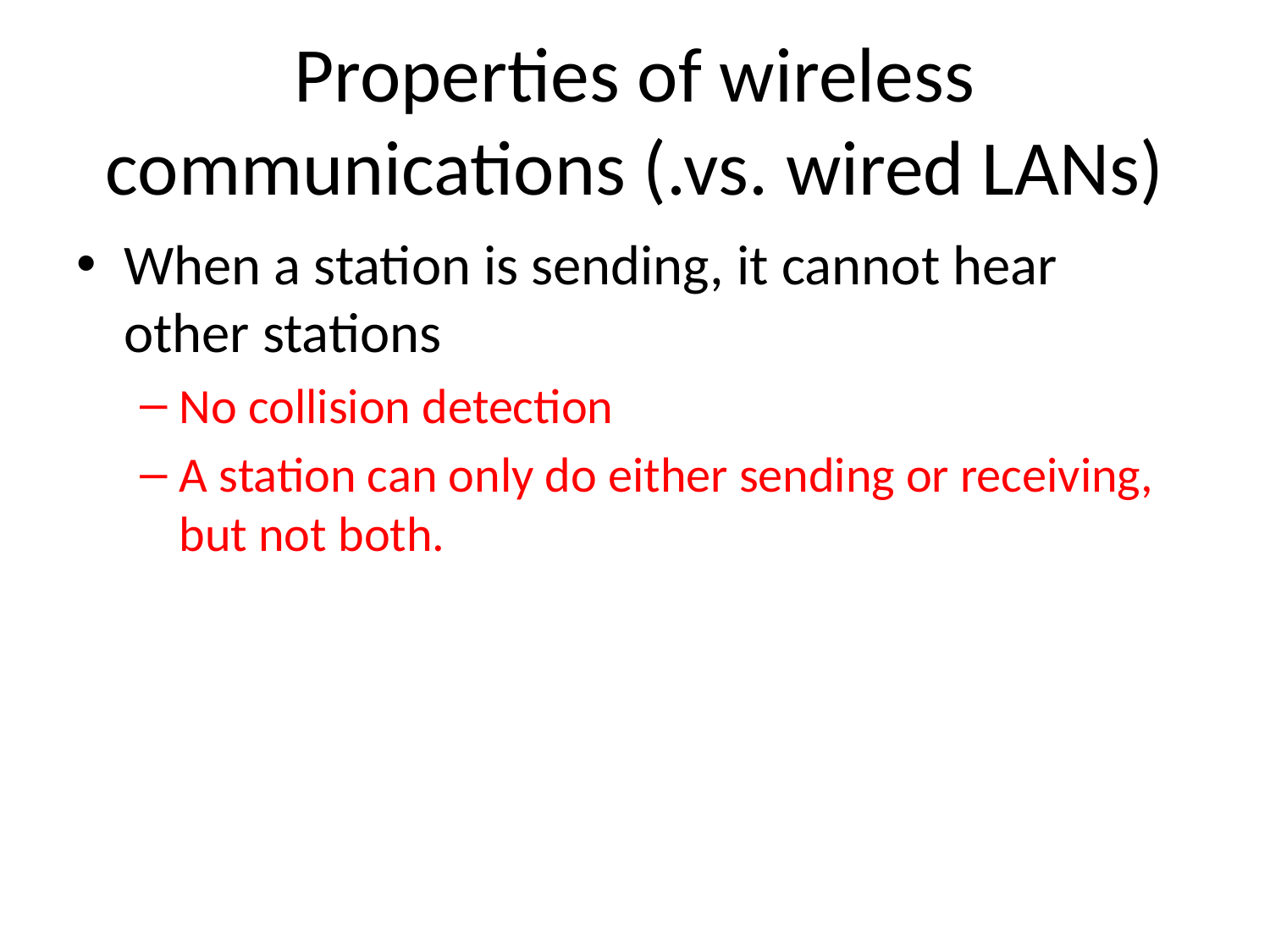

# Properties of wireless communications (.vs. wired LANs)
When a station is sending, it cannot hear other stations
No collision detection
A station can only do either sending or receiving, but not both.